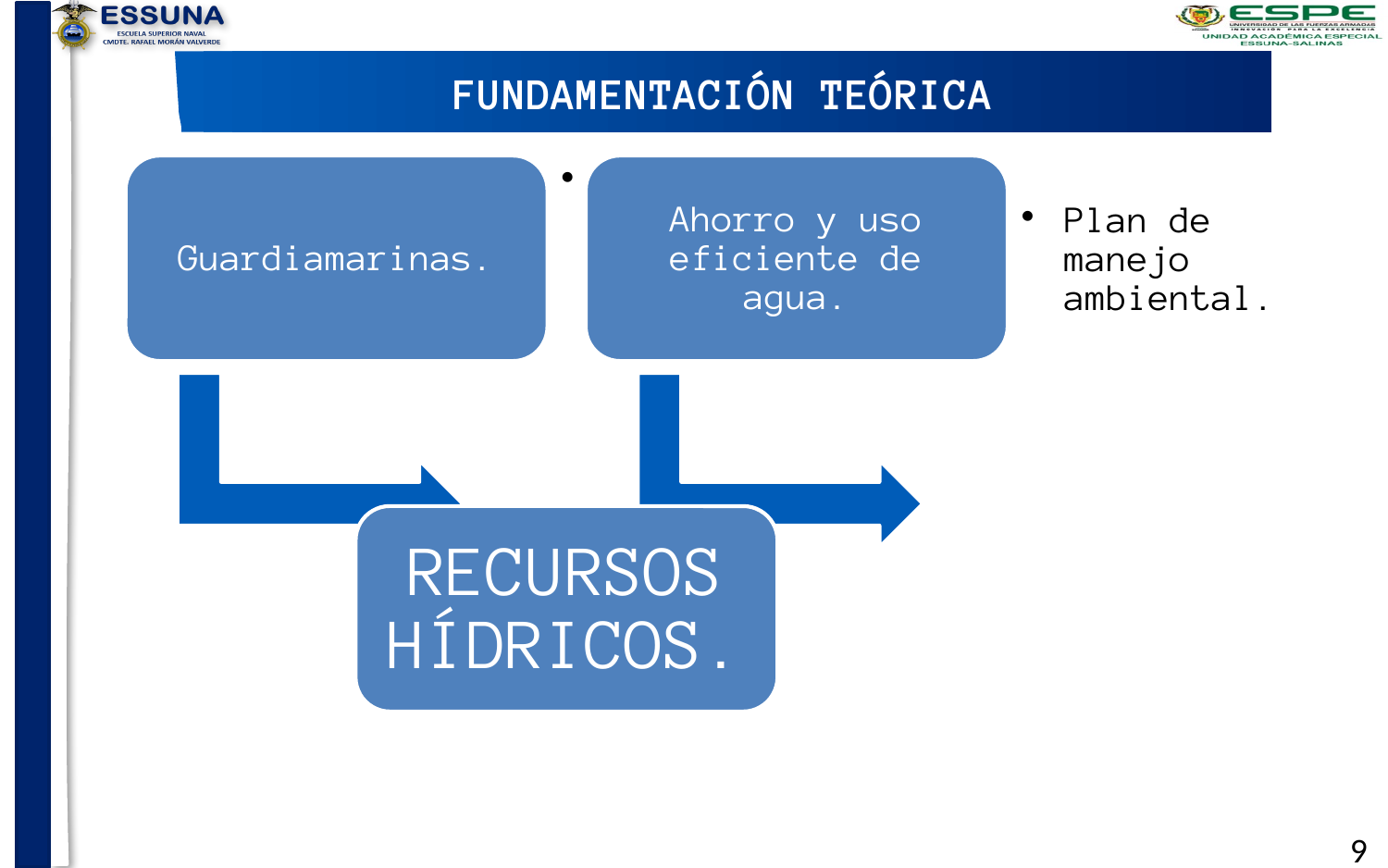

MARCO JURÍDICO
FUNDAMENTACIÓN TEÓRICA
Guardiamarinas.
Plan de manejo ambiental.
RECURSOS HÍDRICOS.
9